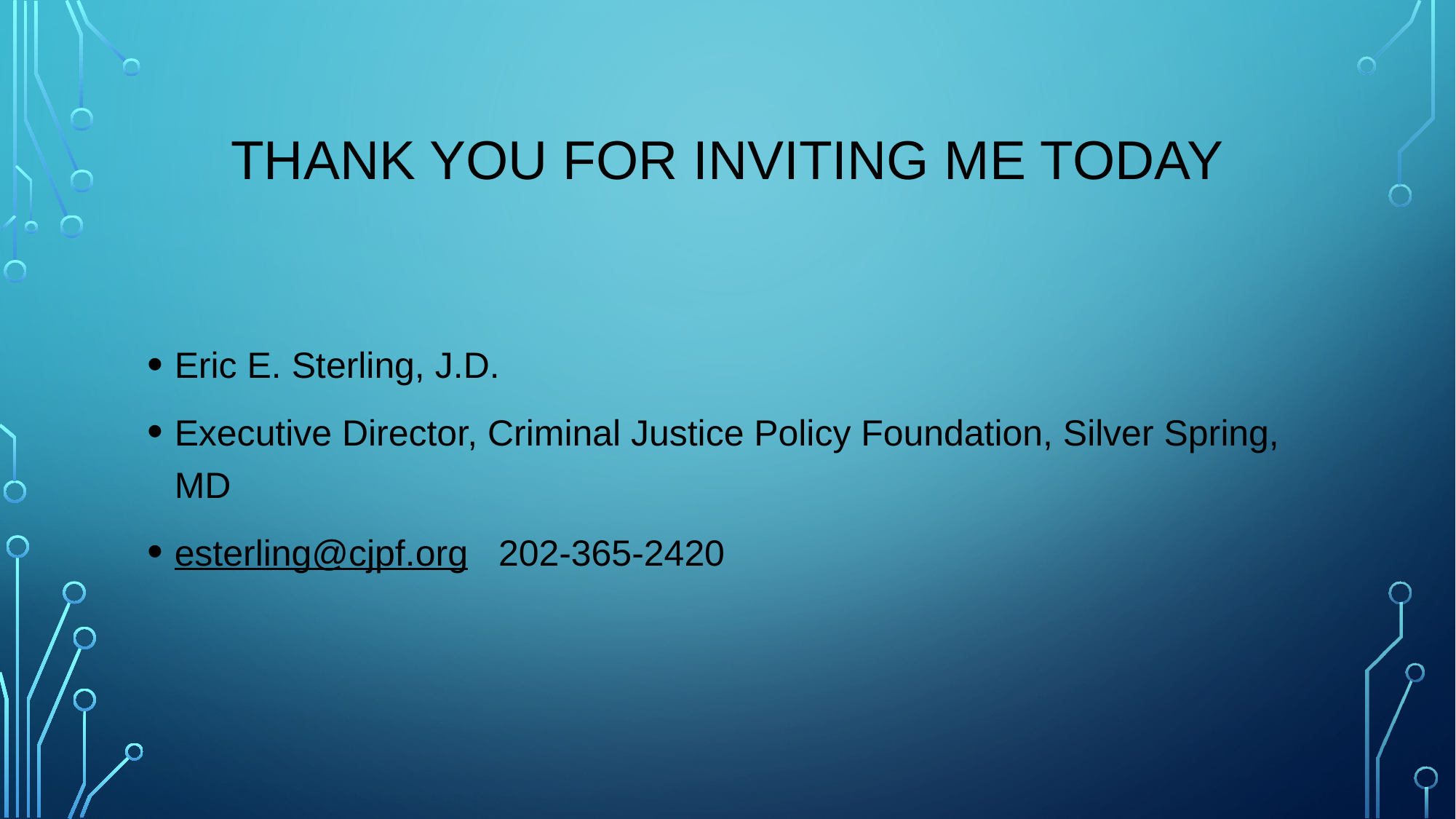

# Thank you for inviting me today

Eric E. Sterling, J.D.
Executive Director, Criminal Justice Policy Foundation, Silver Spring, MD
esterling@cjpf.org   202-365-2420